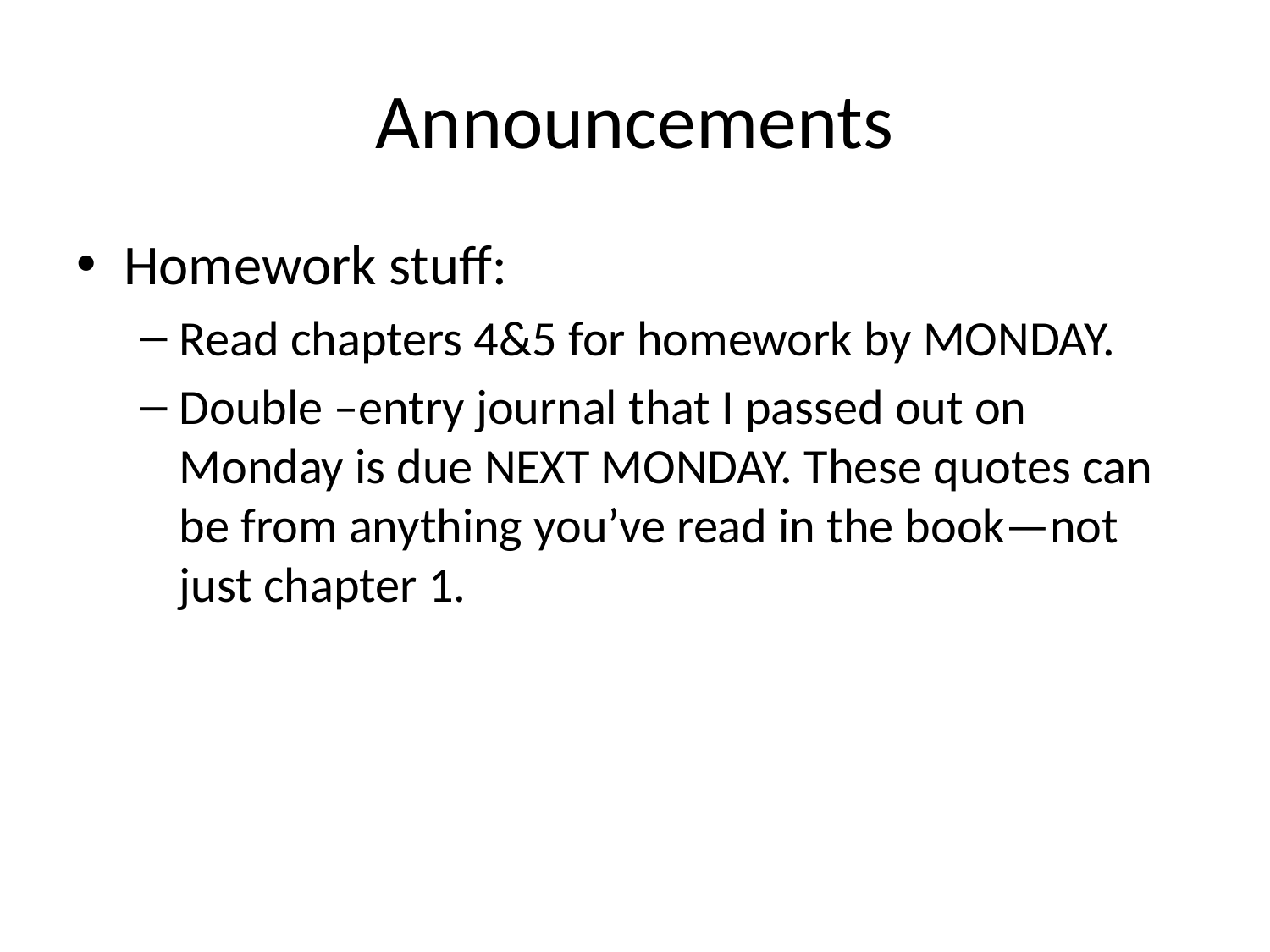

# Announcements
Homework stuff:
Read chapters 4&5 for homework by MONDAY.
Double –entry journal that I passed out on Monday is due NEXT MONDAY. These quotes can be from anything you’ve read in the book—not just chapter 1.